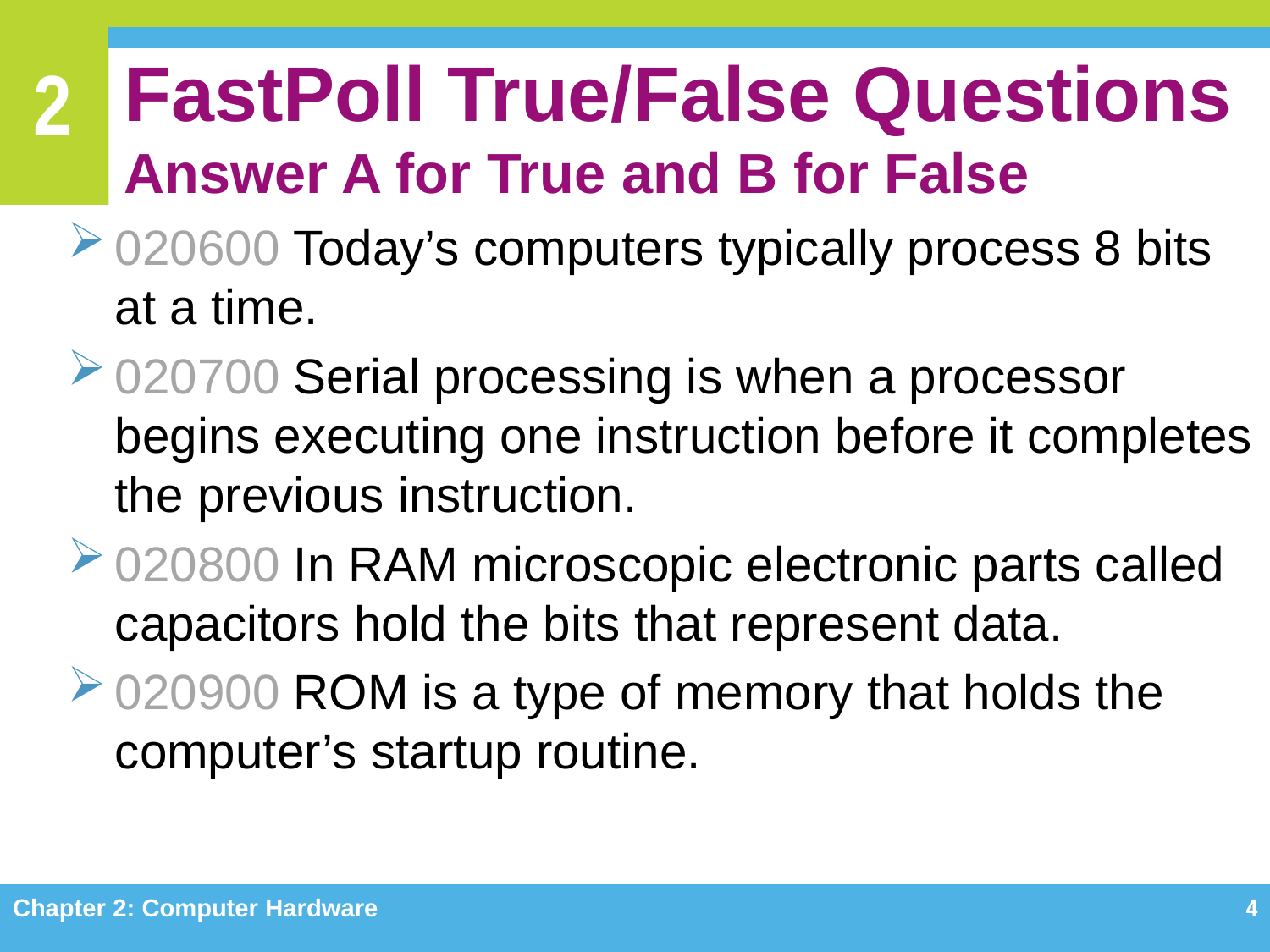

# FastPoll True/False Questions Answer A for True and B for False
020600 Today’s computers typically process 8 bits at a time.
020700 Serial processing is when a processor begins executing one instruction before it completes the previous instruction.
020800 In RAM microscopic electronic parts called capacitors hold the bits that represent data.
020900 ROM is a type of memory that holds the computer’s startup routine.
Chapter 2: Computer Hardware
4
4